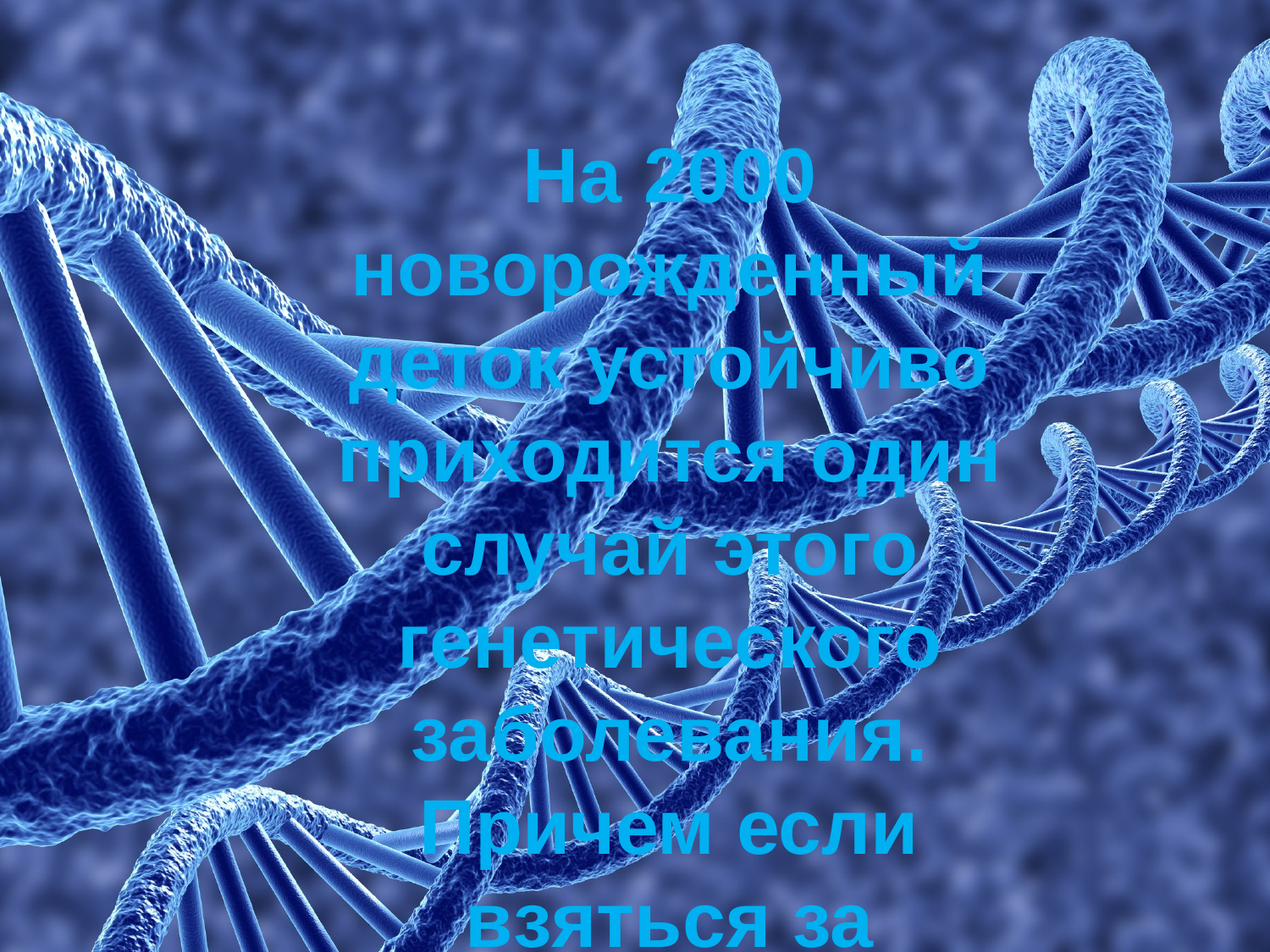

На 2000 новорожденный деток устойчиво приходится один случай этого генетического заболевания. Причем если взяться за статистику, то каждый 70-й европеец является ее потенциальным носителем.